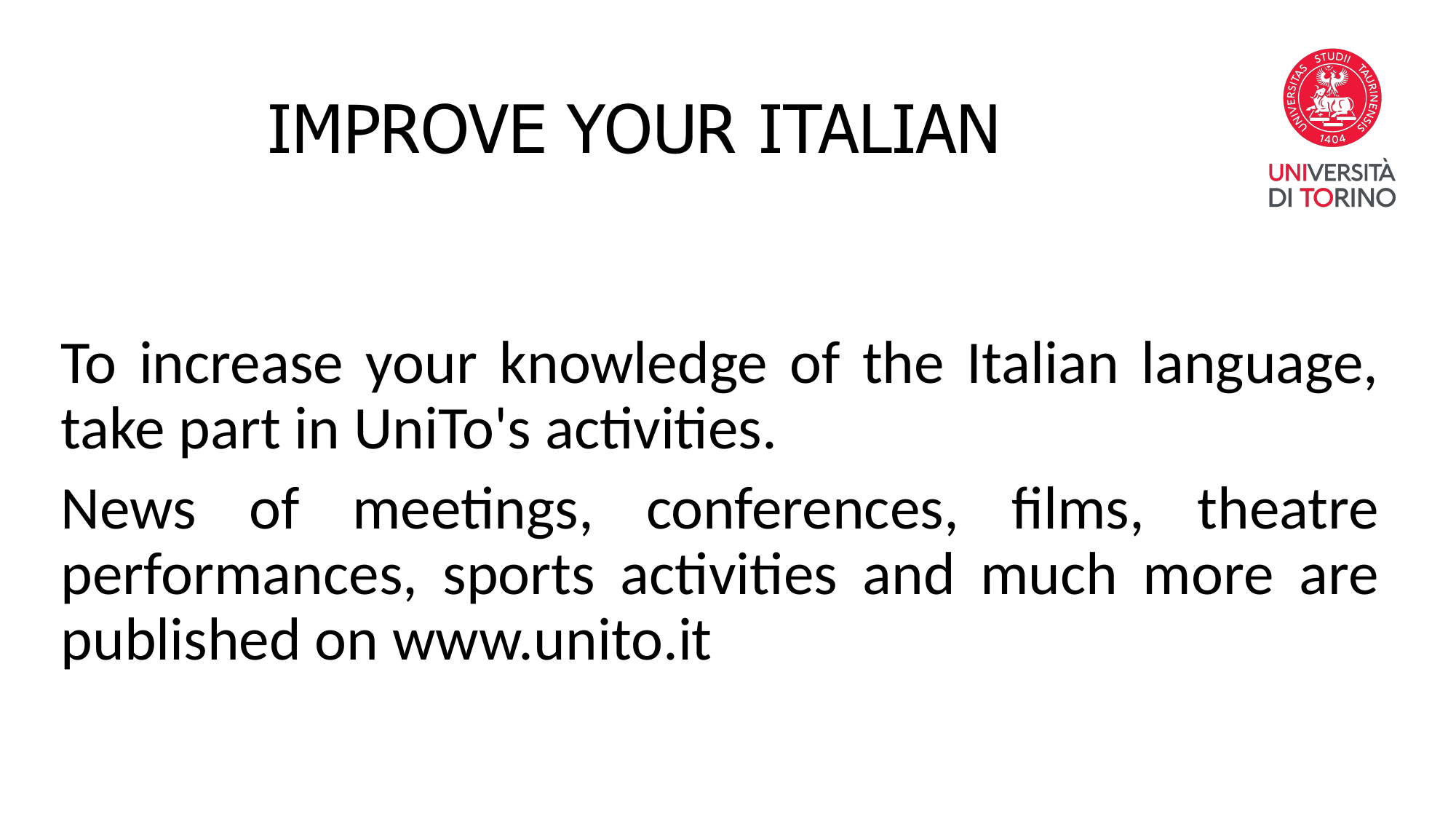

# IMPROVE YOUR ITALIAN

To increase your knowledge of the Italian language, take part in UniTo's activities.
News of meetings, conferences, films, theatre performances, sports activities and much more are published on www.unito.it